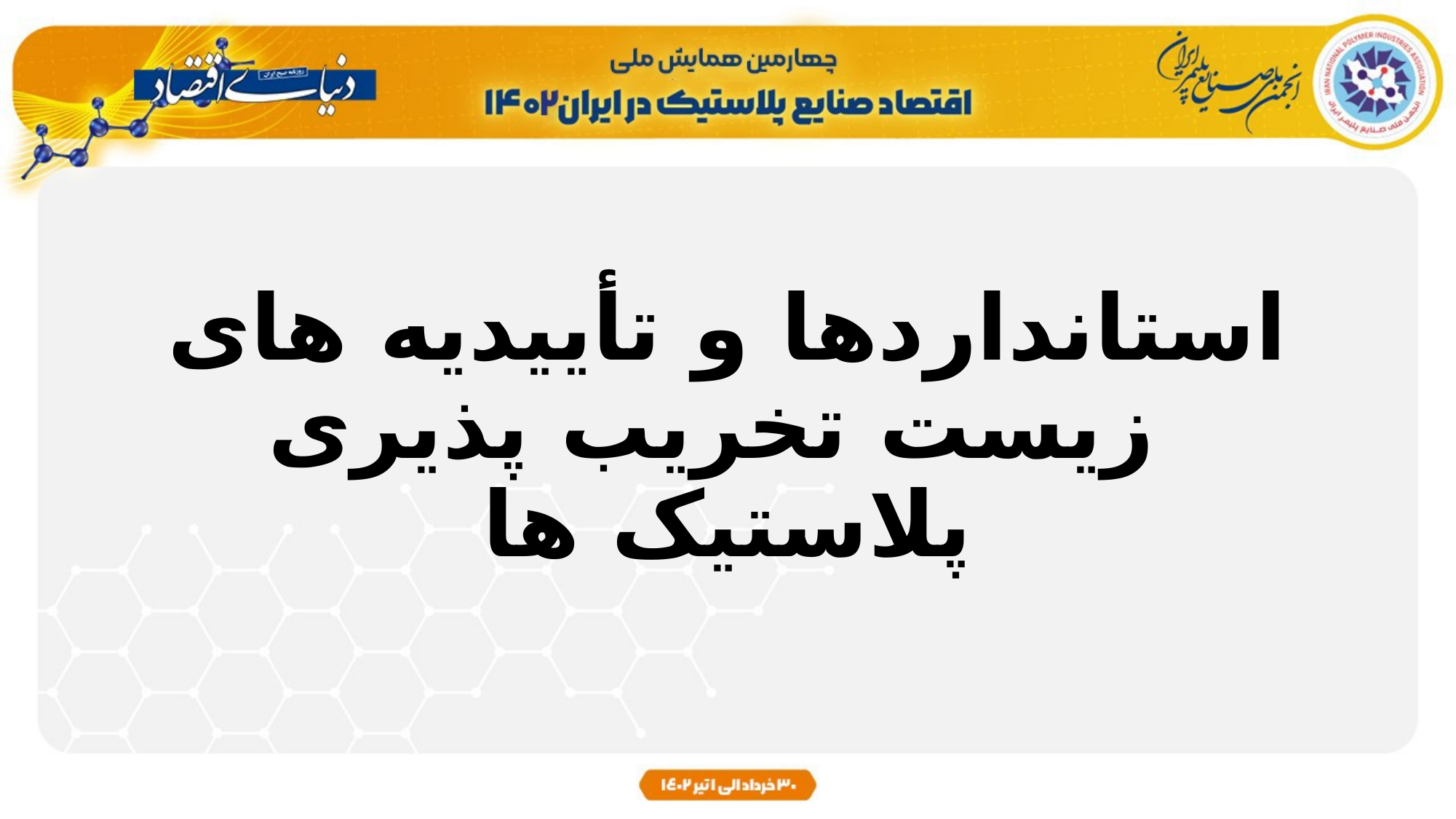

استانداردها و تأییدیه های
 زیست تخریب پذیری
پلاستیک ها